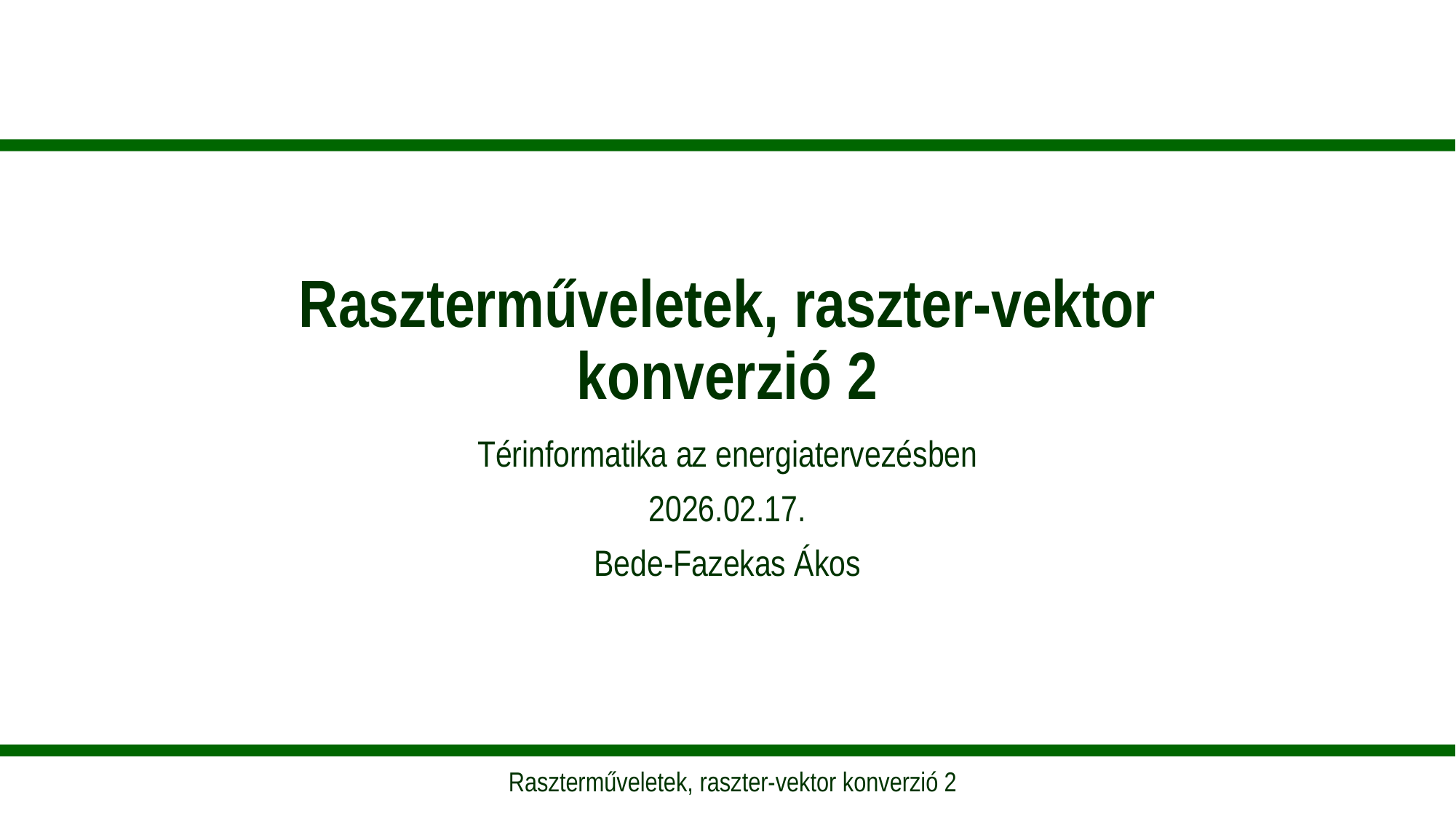

# Raszterműveletek, raszter-vektor konverzió 2
Térinformatika az energiatervezésben
2026.02.17.
Bede-Fazekas Ákos